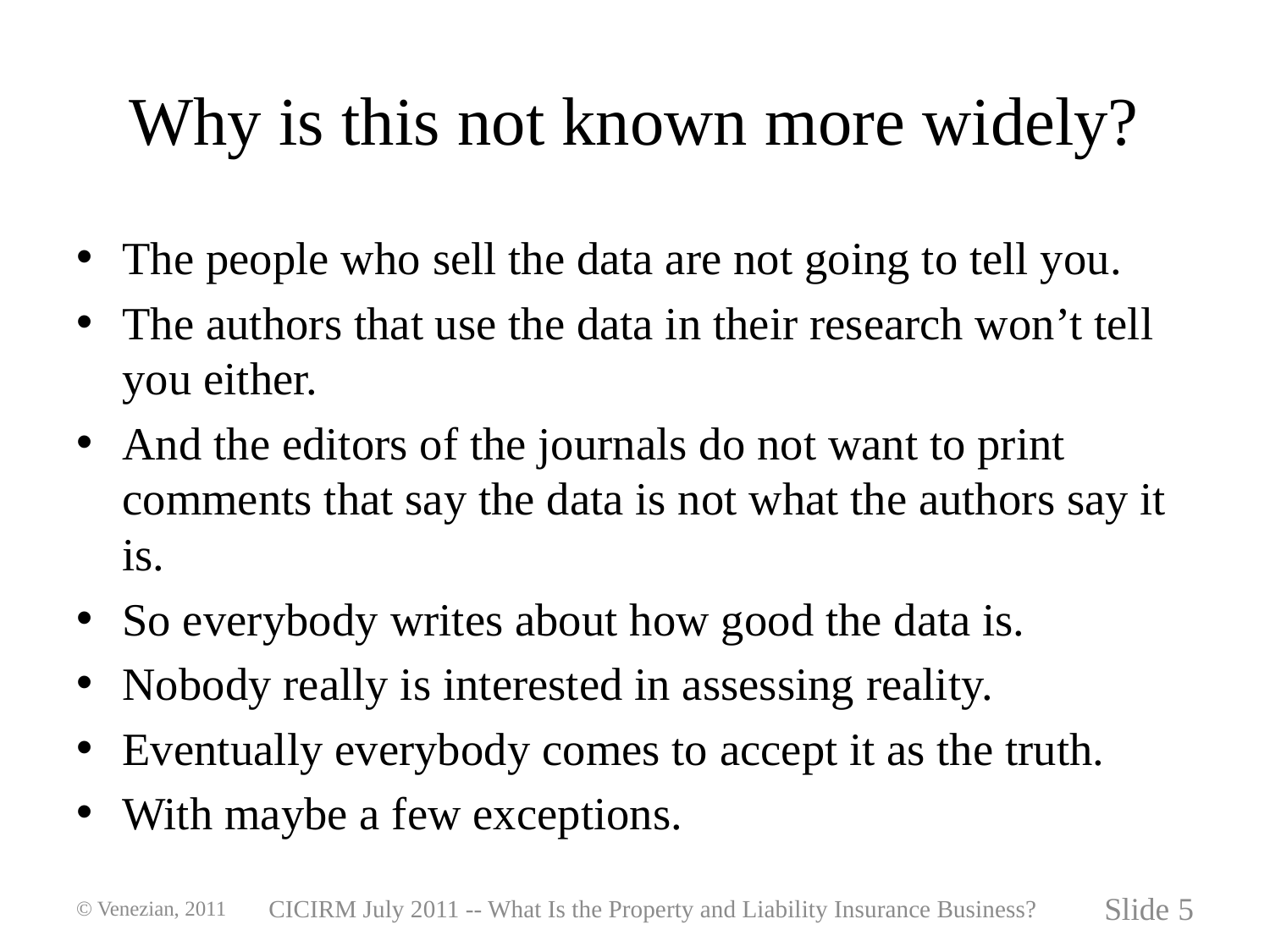

# Why is this not known more widely?
The people who sell the data are not going to tell you.
The authors that use the data in their research won’t tell you either.
And the editors of the journals do not want to print comments that say the data is not what the authors say it is.
So everybody writes about how good the data is.
Nobody really is interested in assessing reality.
Eventually everybody comes to accept it as the truth.
With maybe a few exceptions.
© Venezian, 2011
CICIRM July 2011 -- What Is the Property and Liability Insurance Business?
Slide 5